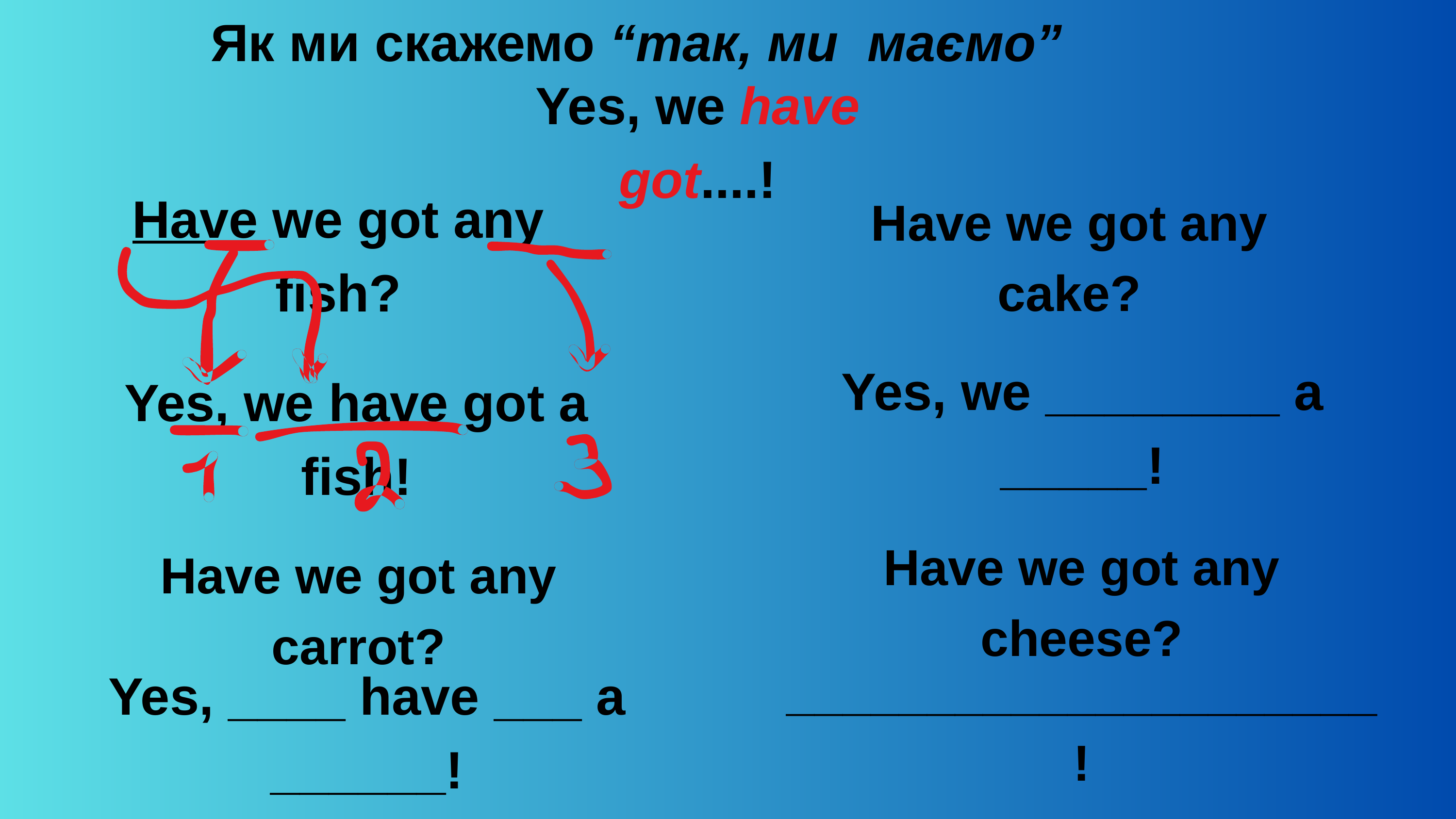

Як ми скажемо “так, ми  маємо”
Yes, we have got....!
Have we got any fish?
Have we got any cake?

Yes, we ________ a _____!
Yes, we have got a fish!

Have we got any cheese?
Have we got any carrot?
_____________________!
Yes, ____ have ___ a ______!